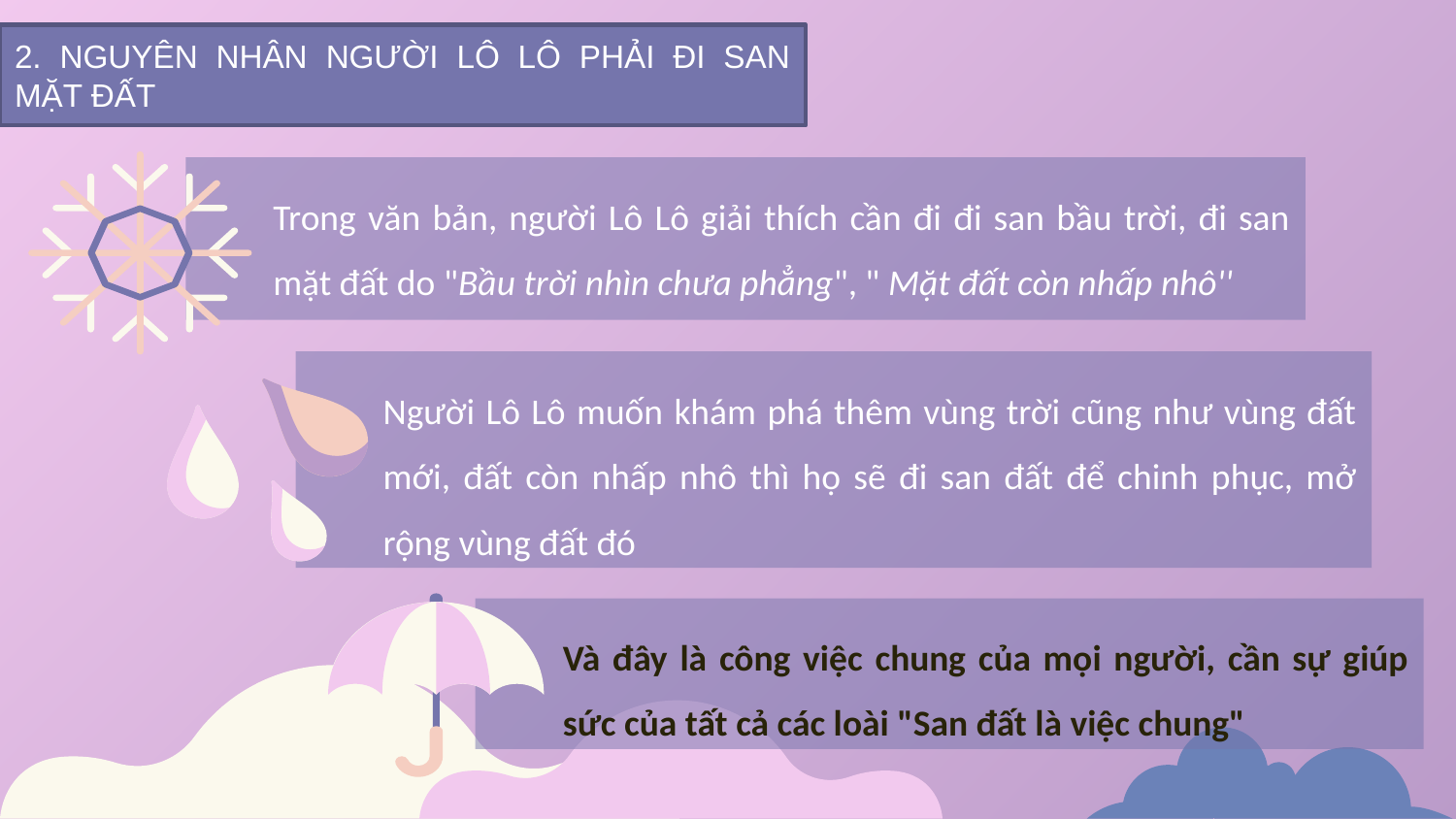

2. NGUYÊN NHÂN NGƯỜI LÔ LÔ PHẢI ĐI SAN MẶT ĐẤT

	Trong văn bản, người Lô Lô giải thích cần đi đi san bầu trời, đi san mặt đất do "Bầu trời nhìn chưa phẳng", " Mặt đất còn nhấp nhô''
	Người Lô Lô muốn khám phá thêm vùng trời cũng như vùng đất mới, đất còn nhấp nhô thì họ sẽ đi san đất để chinh phục, mở rộng vùng đất đó

	Và đây là công việc chung của mọi người, cần sự giúp sức của tất cả các loài "San đất là việc chung"